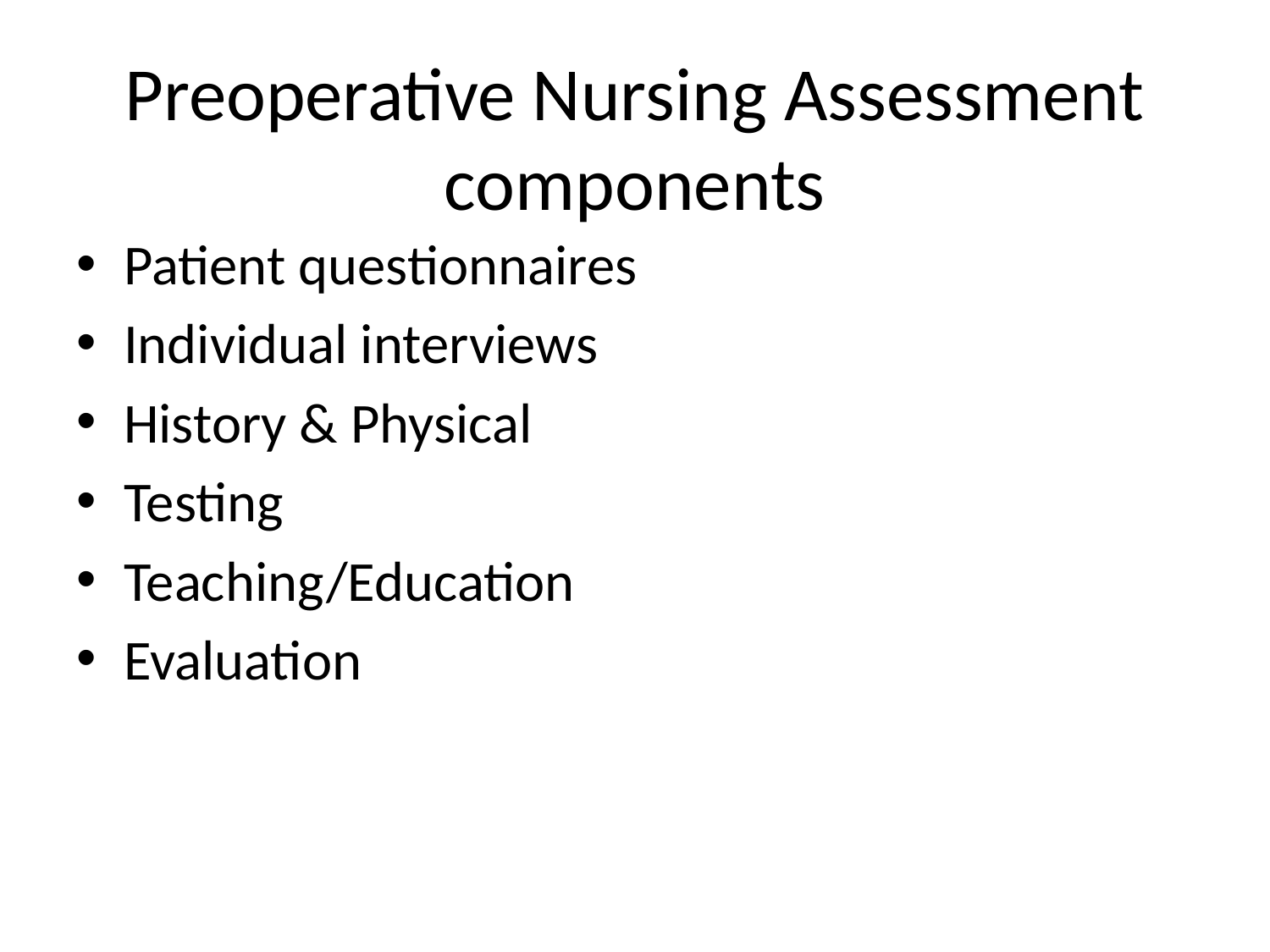

# Preoperative Nursing Assessment components
Patient questionnaires
Individual interviews
History & Physical
Testing
Teaching/Education
Evaluation